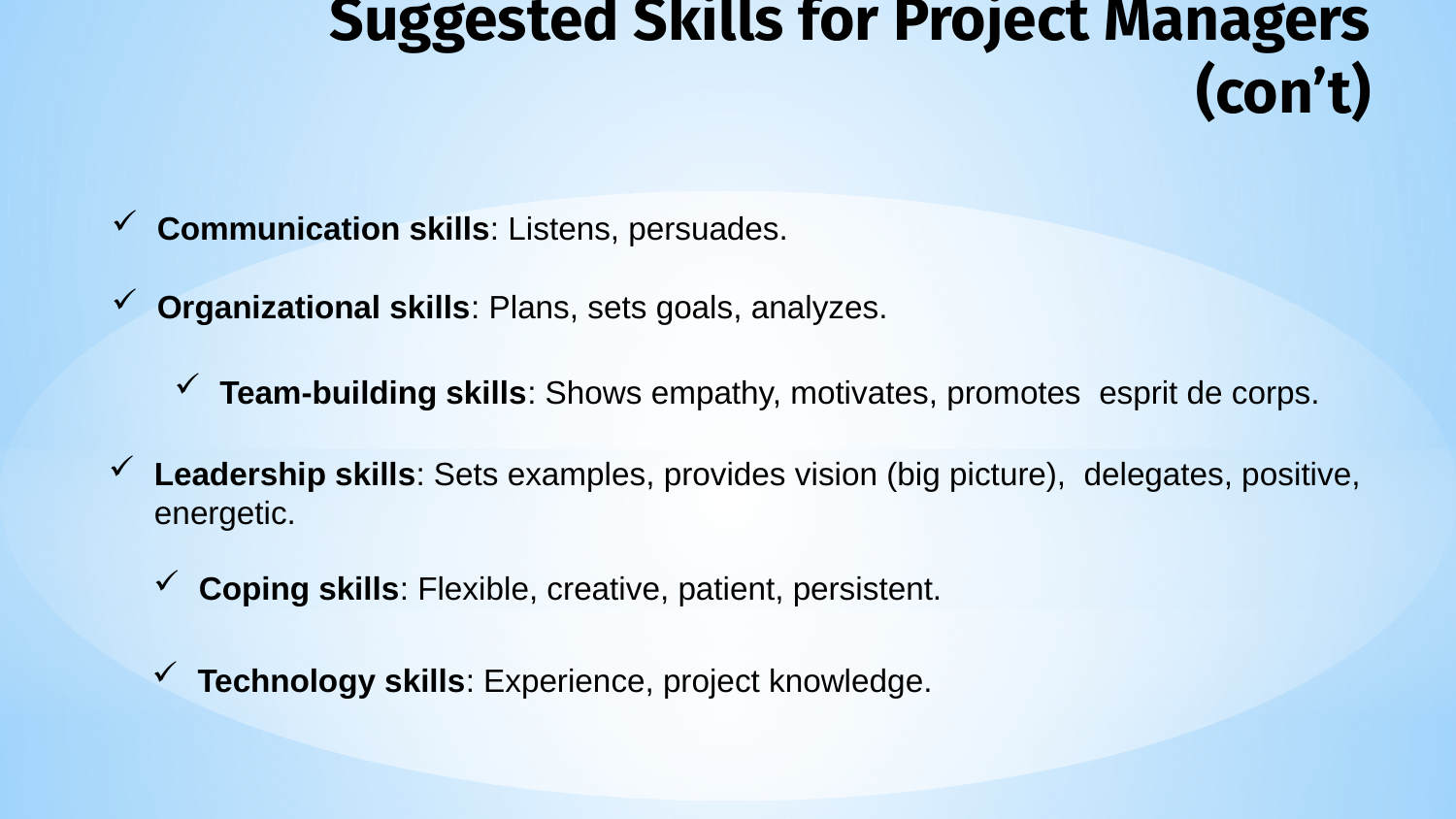

# Suggested Skills for Project Managers (con’t)
Communication skills: Listens, persuades.
Organizational skills: Plans, sets goals, analyzes.
Team-building skills: Shows empathy, motivates, promotes  esprit de corps.
Leadership skills: Sets examples, provides vision (big picture),  delegates, positive, energetic.
Coping skills: Flexible, creative, patient, persistent.
Technology skills: Experience, project knowledge.